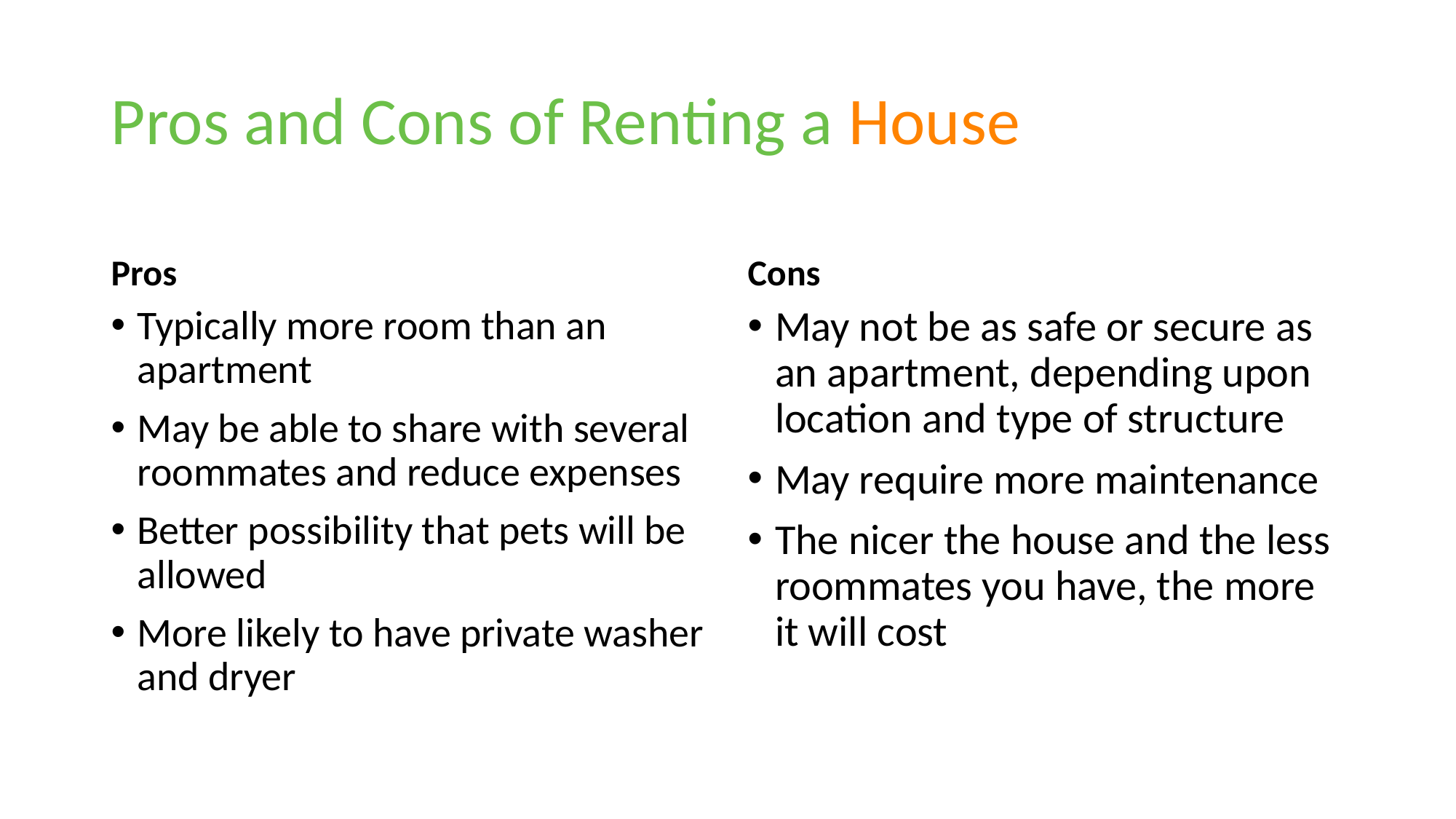

# Pros and Cons of Renting a House
Pros
Cons
Typically more room than an apartment
May be able to share with several roommates and reduce expenses
Better possibility that pets will be allowed
More likely to have private washer and dryer
May not be as safe or secure as an apartment, depending upon location and type of structure
May require more maintenance
The nicer the house and the less roommates you have, the more it will cost